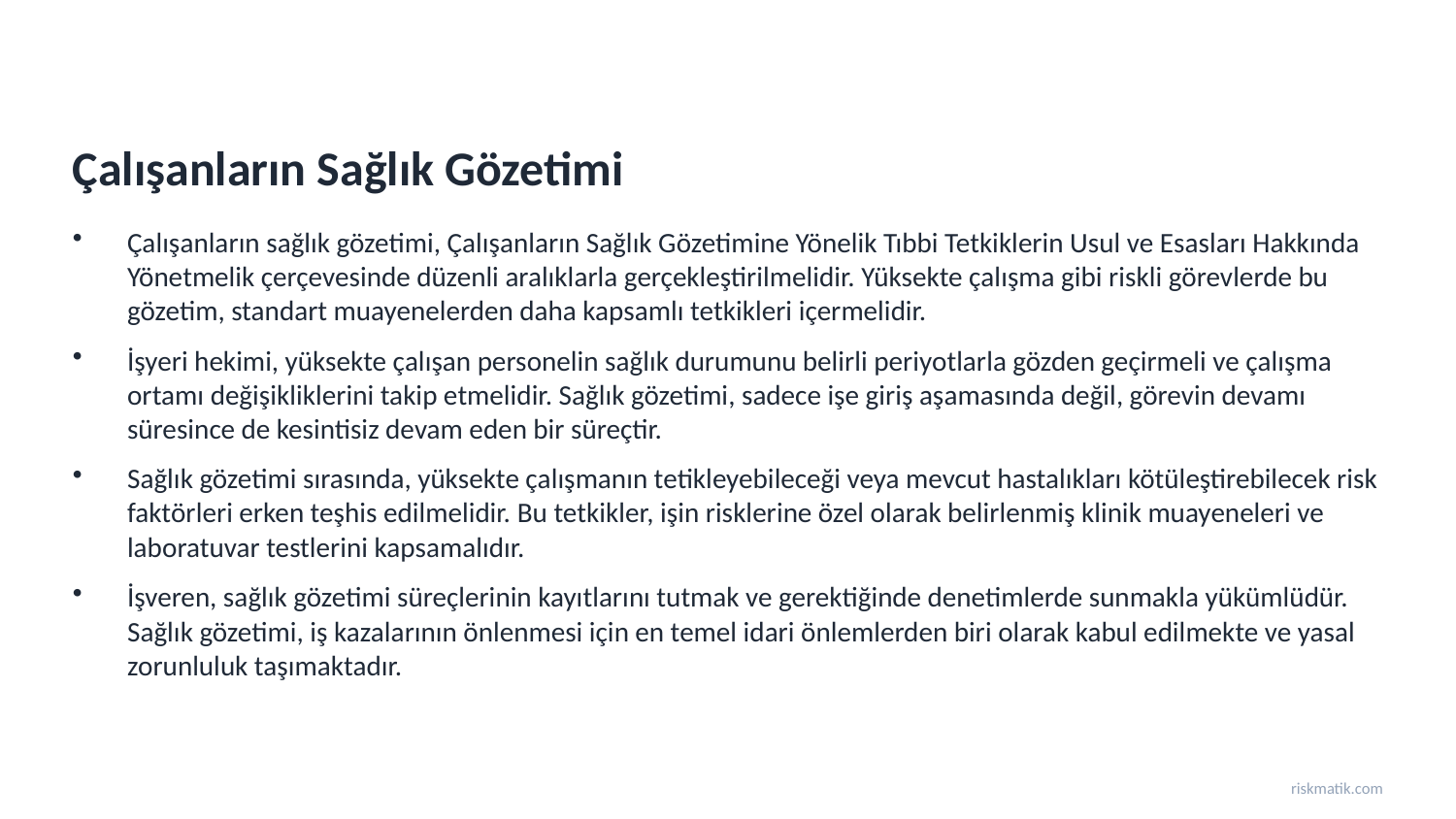

Çalışanların Sağlık Gözetimi
Çalışanların sağlık gözetimi, Çalışanların Sağlık Gözetimine Yönelik Tıbbi Tetkiklerin Usul ve Esasları Hakkında Yönetmelik çerçevesinde düzenli aralıklarla gerçekleştirilmelidir. Yüksekte çalışma gibi riskli görevlerde bu gözetim, standart muayenelerden daha kapsamlı tetkikleri içermelidir.
İşyeri hekimi, yüksekte çalışan personelin sağlık durumunu belirli periyotlarla gözden geçirmeli ve çalışma ortamı değişikliklerini takip etmelidir. Sağlık gözetimi, sadece işe giriş aşamasında değil, görevin devamı süresince de kesintisiz devam eden bir süreçtir.
Sağlık gözetimi sırasında, yüksekte çalışmanın tetikleyebileceği veya mevcut hastalıkları kötüleştirebilecek risk faktörleri erken teşhis edilmelidir. Bu tetkikler, işin risklerine özel olarak belirlenmiş klinik muayeneleri ve laboratuvar testlerini kapsamalıdır.
İşveren, sağlık gözetimi süreçlerinin kayıtlarını tutmak ve gerektiğinde denetimlerde sunmakla yükümlüdür. Sağlık gözetimi, iş kazalarının önlenmesi için en temel idari önlemlerden biri olarak kabul edilmekte ve yasal zorunluluk taşımaktadır.
riskmatik.com